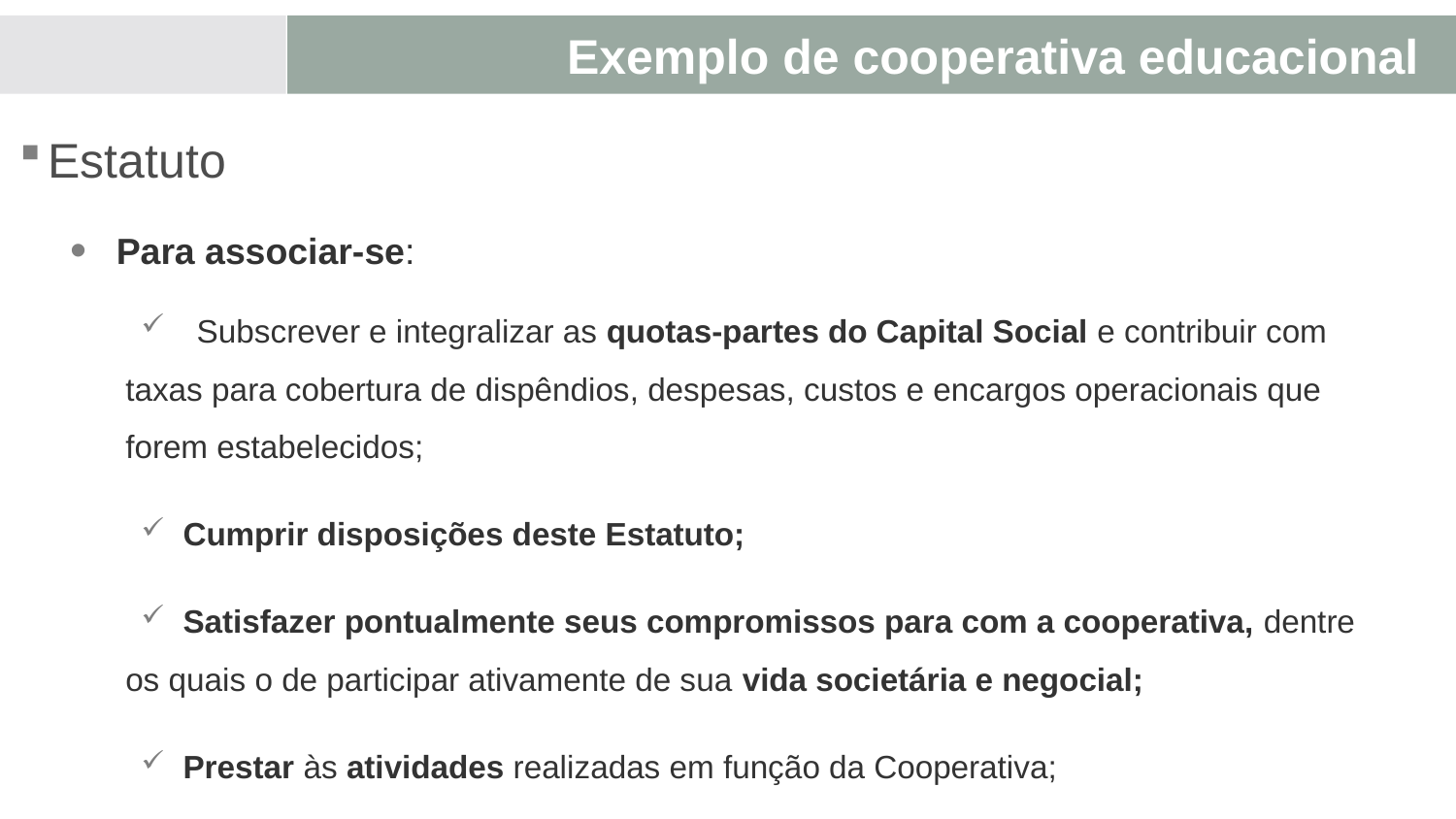

# Deveres e obrigações do associado:

Exemplo de cooperativa educacional
Estatuto
Para associar-se:

	Subscrever e integralizar as quotas-partes do Capital Social e contribuir com taxas para cobertura de dispêndios, despesas, custos e encargos operacionais que forem estabelecidos;

  Cumprir disposições deste Estatuto;

  Satisfazer pontualmente seus compromissos para com a cooperativa, dentre os quais o de participar ativamente de sua vida societária e negocial;

  Prestar às atividades realizadas em função da Cooperativa;